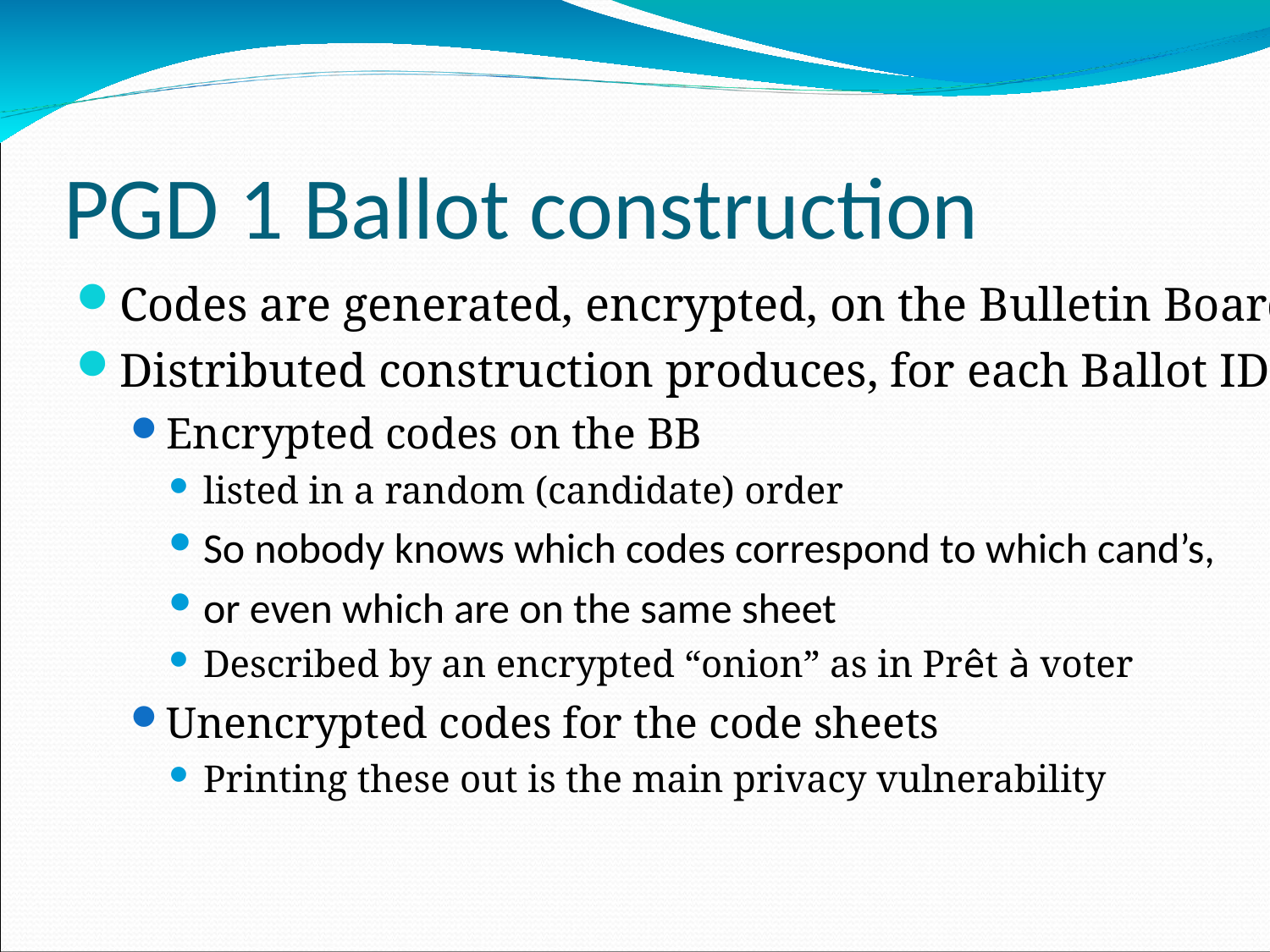

PGD 1 Ballot construction
Codes are generated, encrypted, on the Bulletin Board
Distributed construction produces, for each Ballot ID:
Encrypted codes on the BB
listed in a random (candidate) order
So nobody knows which codes correspond to which cand’s,
or even which are on the same sheet
Described by an encrypted “onion” as in Prêt à voter
Unencrypted codes for the code sheets
Printing these out is the main privacy vulnerability